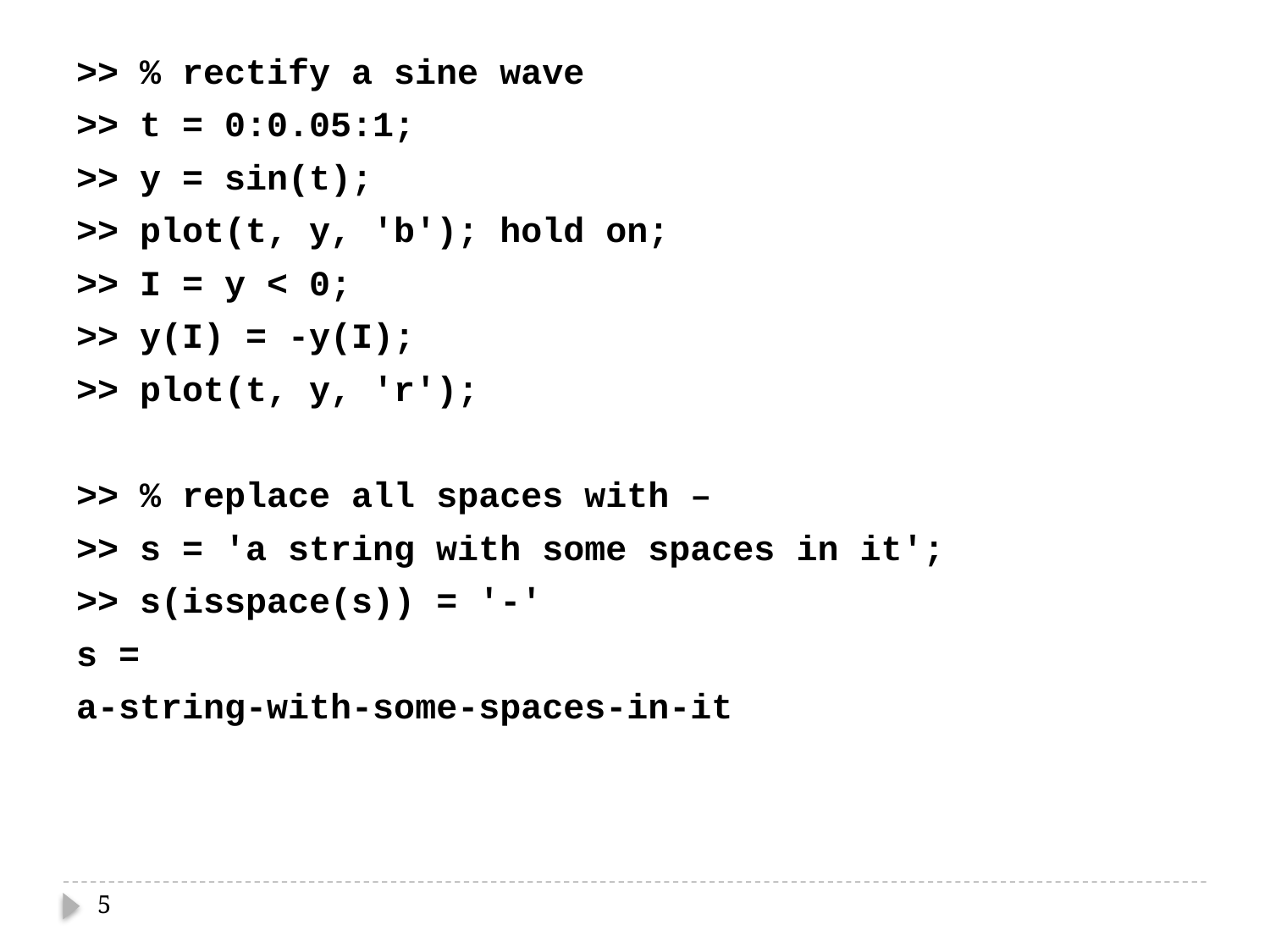

>> % rectify a sine wave
>> t = 0:0.05:1;
>> y = sin(t);
>> plot(t, y, 'b'); hold on;
>> I = y < 0;
>> y(I) = -y(I);
>> plot(t, y, 'r');

>> % replace all spaces with –
>> s = 'a string with some spaces in it';
>> s(isspace(s)) = '-'
s =
a-string-with-some-spaces-in-it
5